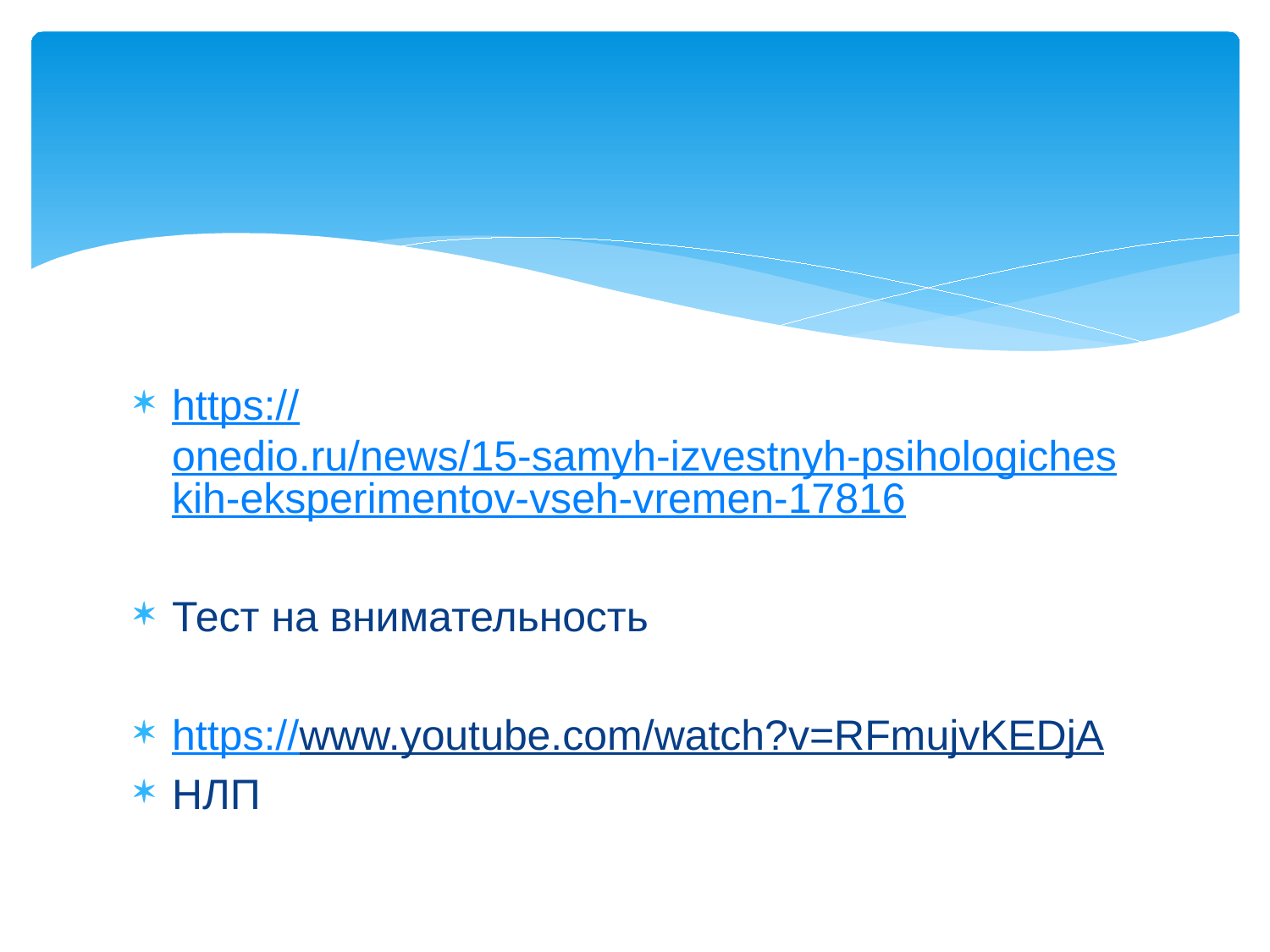

#
https://onedio.ru/news/15-samyh-izvestnyh-psihologicheskih-eksperimentov-vseh-vremen-17816

Тест на внимательность

https://www.youtube.com/watch?v=RFmujvKEDjA
НЛП